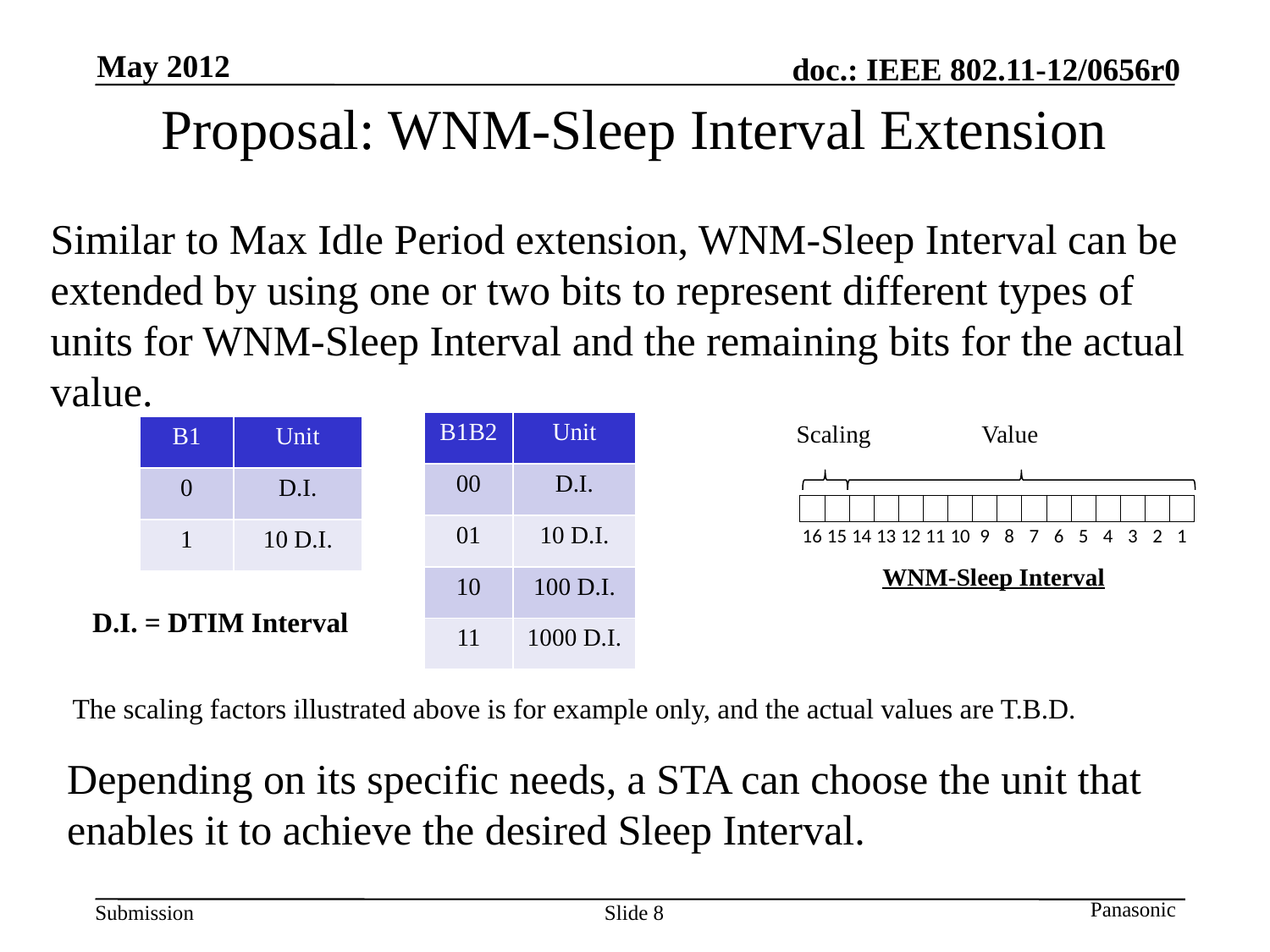

May 2012
Proposal: WNM-Sleep Interval Extension
Similar to Max Idle Period extension, WNM-Sleep Interval can be extended by using one or two bits to represent different types of units for WNM-Sleep Interval and the remaining bits for the actual value.

| B1B2 | Unit |
| --- | --- |
| 00 | D.I. |
| 01 | 10 D.I. |
| 10 | 100 D.I. |
| 11 | 1000 D.I. |
Scaling
Value
| B1 | Unit |
| --- | --- |
| 0 | D.I. |
| 1 | 10 D.I. |

|  |  |  |  |  |  |  |  |  |  |  |  |  |  |  |  |
| --- | --- | --- | --- | --- | --- | --- | --- | --- | --- | --- | --- | --- | --- | --- | --- |
| 16 | 15 | 14 | 13 | 12 | 11 | 10 | 9 | 8 | 7 | 6 | 5 | 4 | 3 | 2 | 1 |
WNM-Sleep Interval
D.I. = DTIM Interval
The scaling factors illustrated above is for example only, and the actual values are T.B.D.
Depending on its specific needs, a STA can choose the unit that enables it to achieve the desired Sleep Interval.
Panasonic
Slide 8